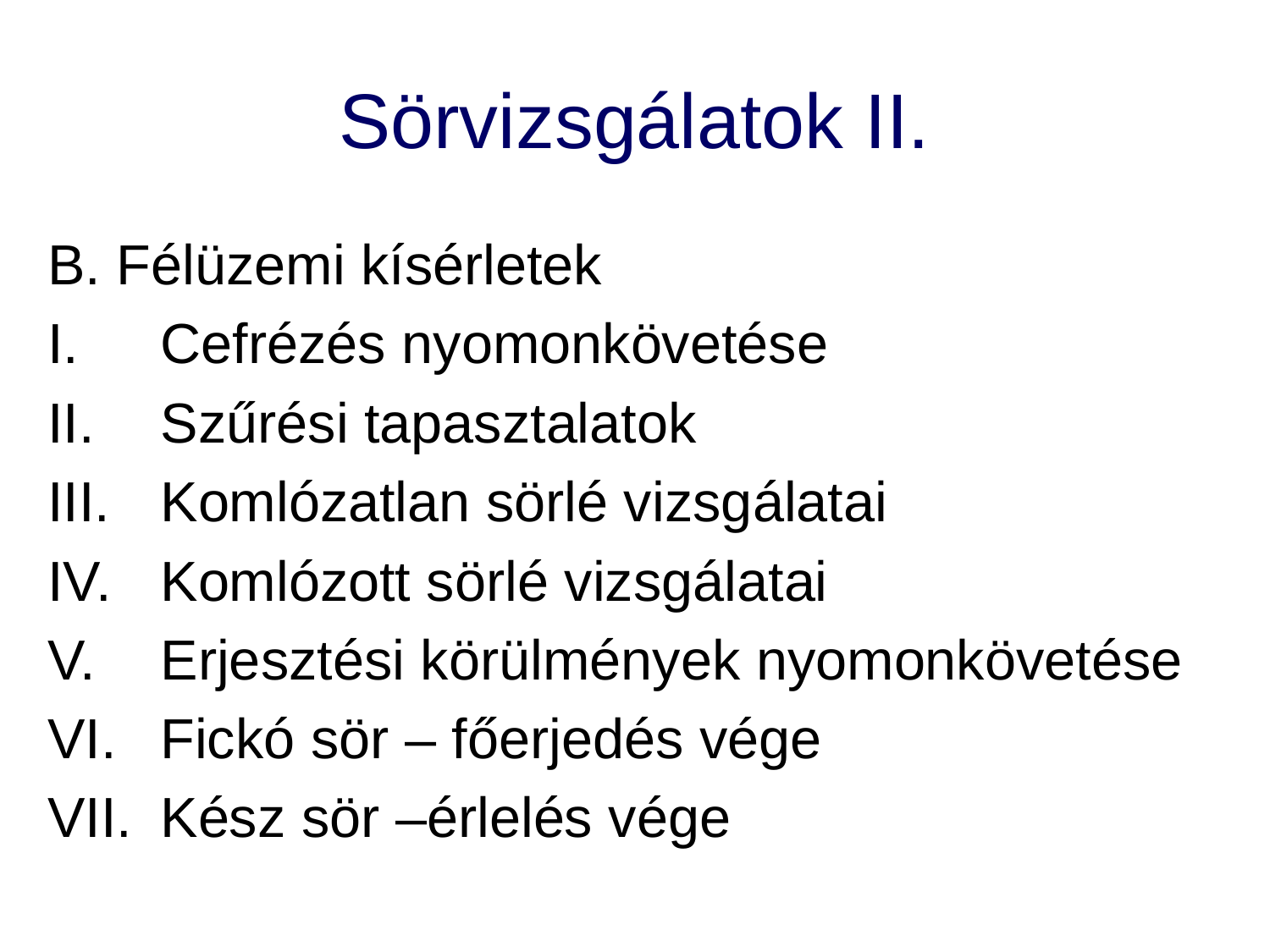

# Sörvizsgálatok II.
B. Félüzemi kísérletek
Cefrézés nyomonkövetése
Szűrési tapasztalatok
Komlózatlan sörlé vizsgálatai
Komlózott sörlé vizsgálatai
Erjesztési körülmények nyomonkövetése
Fickó sör – főerjedés vége
Kész sör –érlelés vége